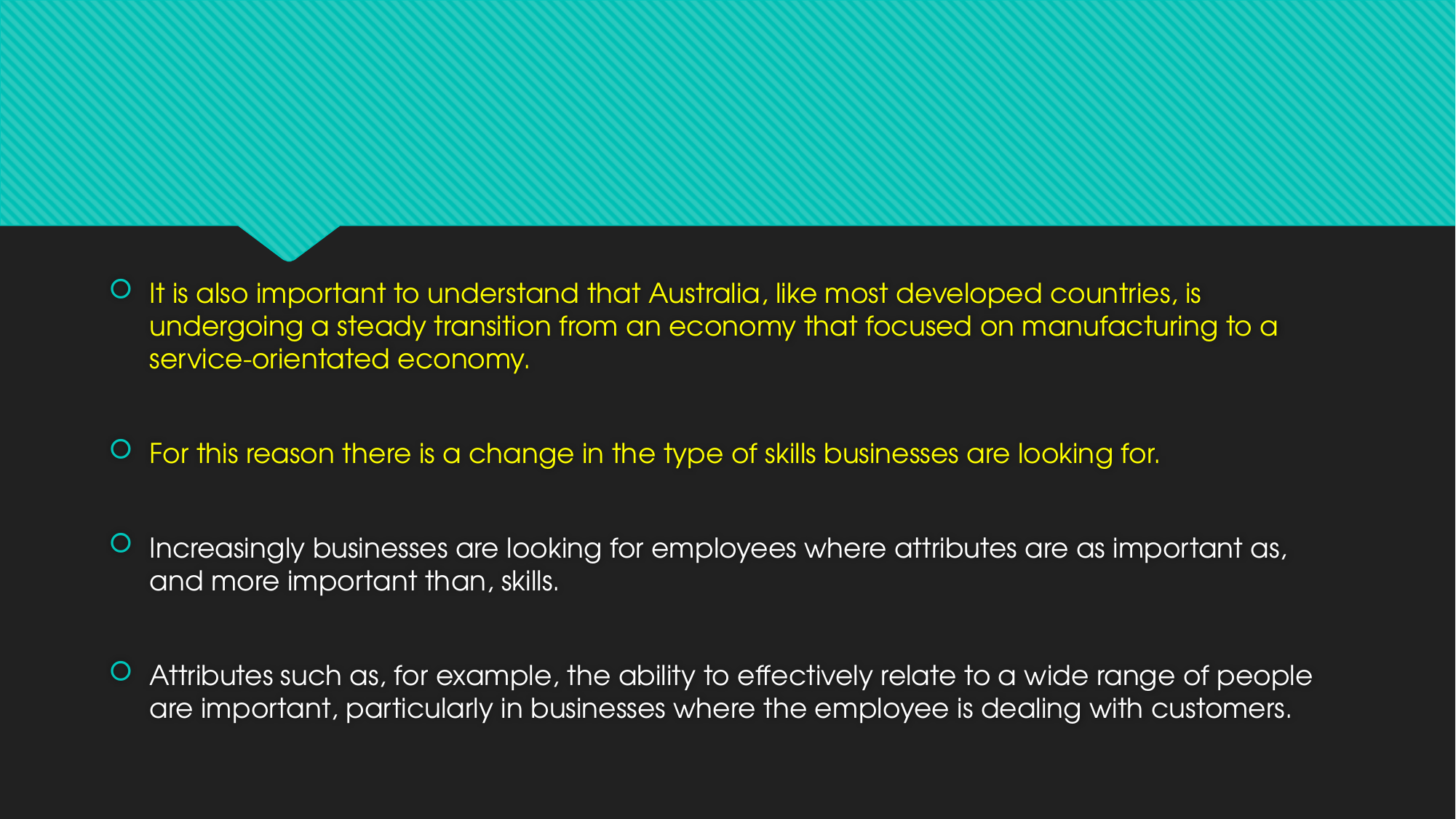

#
It is also important to understand that Australia, like most developed countries, is undergoing a steady transition from an economy that focused on manufacturing to a service-orientated economy.

For this reason there is a change in the type of skills businesses are looking for.

Increasingly businesses are looking for employees where attributes are as important as, and more important than, skills.

Attributes such as, for example, the ability to effectively relate to a wide range of people are important, particularly in businesses where the employee is dealing with customers.